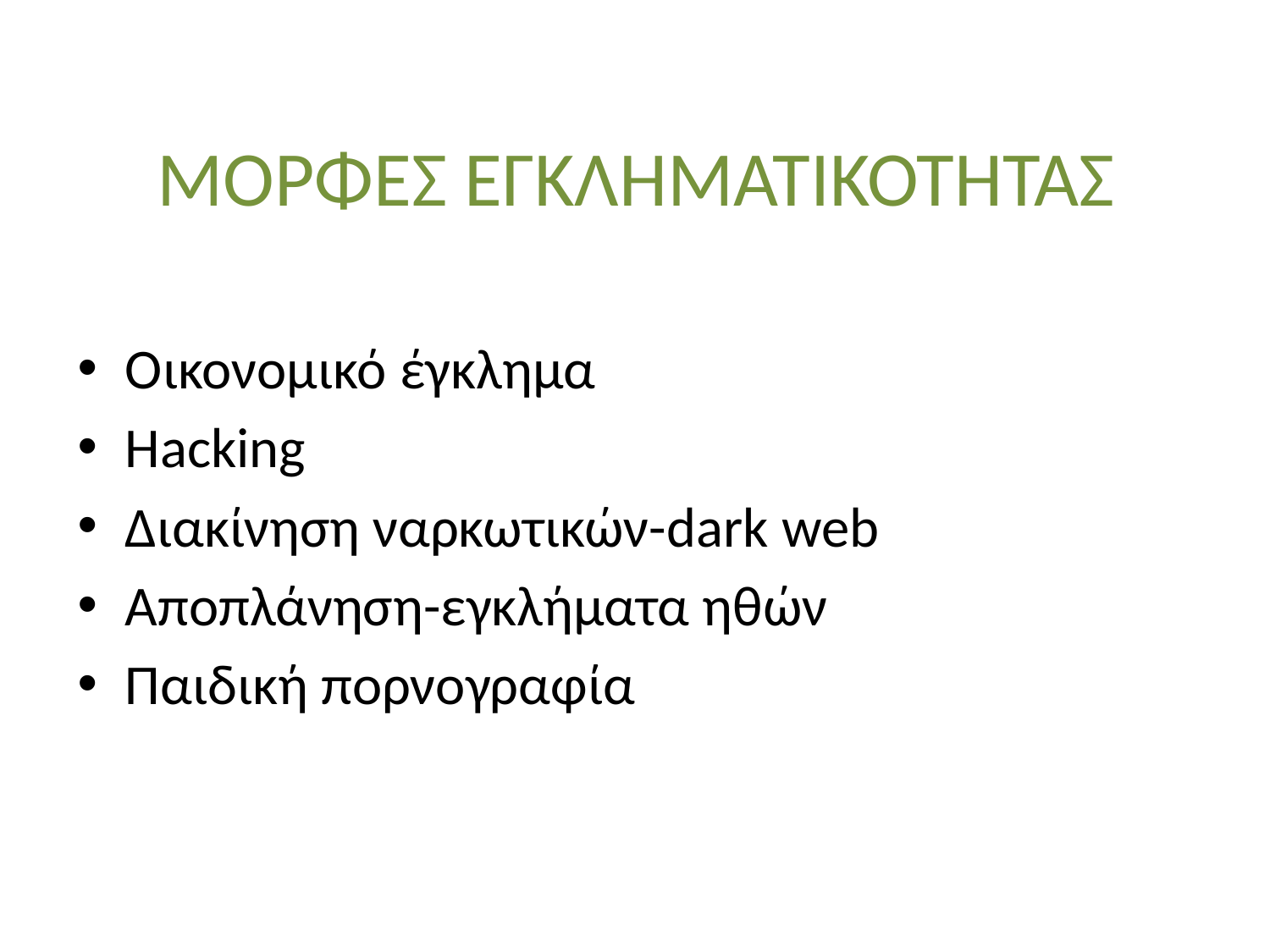

# ΜΟΡΦΕΣ ΕΓΚΛΗΜΑΤΙΚΟΤΗΤΑΣ
Οικονομικό έγκλημα
Hacking
Διακίνηση ναρκωτικών-dark web
Αποπλάνηση-εγκλήματα ηθών
Παιδική πορνογραφία